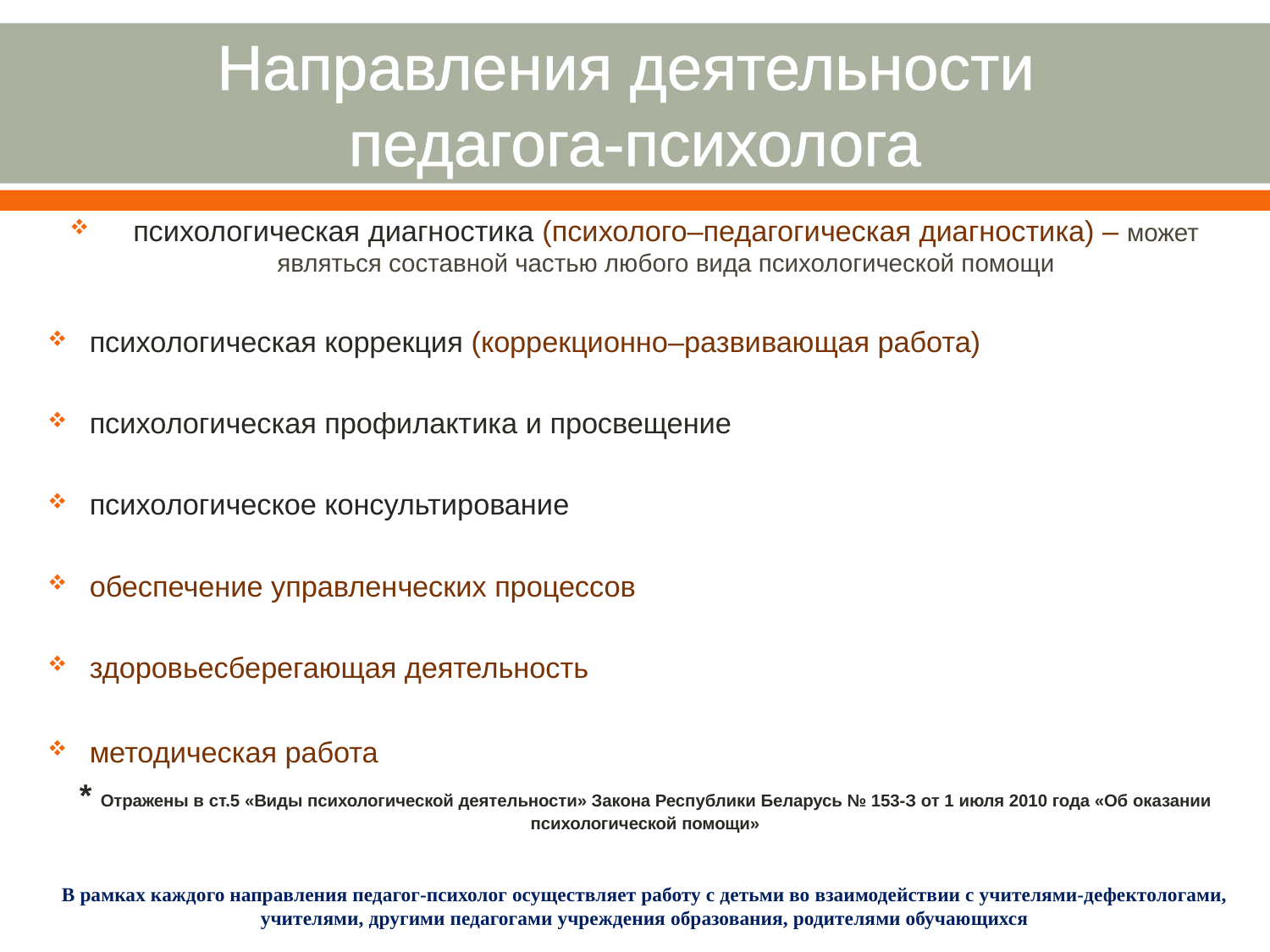

# Направления деятельности педагога-психолога
психологическая диагностика (психолого–педагогическая диагностика) – может являться составной частью любого вида психологической помощи

психологическая коррекция (коррекционно–развивающая работа)

психологическая профилактика и просвещение

психологическое консультирование

обеспечение управленческих процессов

здоровьесберегающая деятельность

методическая работа
* Отражены в ст.5 «Виды психологической деятельности» Закона Республики Беларусь № 153-З от 1 июля 2010 года «Об оказании психологической помощи»

В рамках каждого направления педагог-психолог осуществляет работу с детьми во взаимодействии с учителями-дефектологами, учителями, другими педагогами учреждения образования, родителями обучающихся